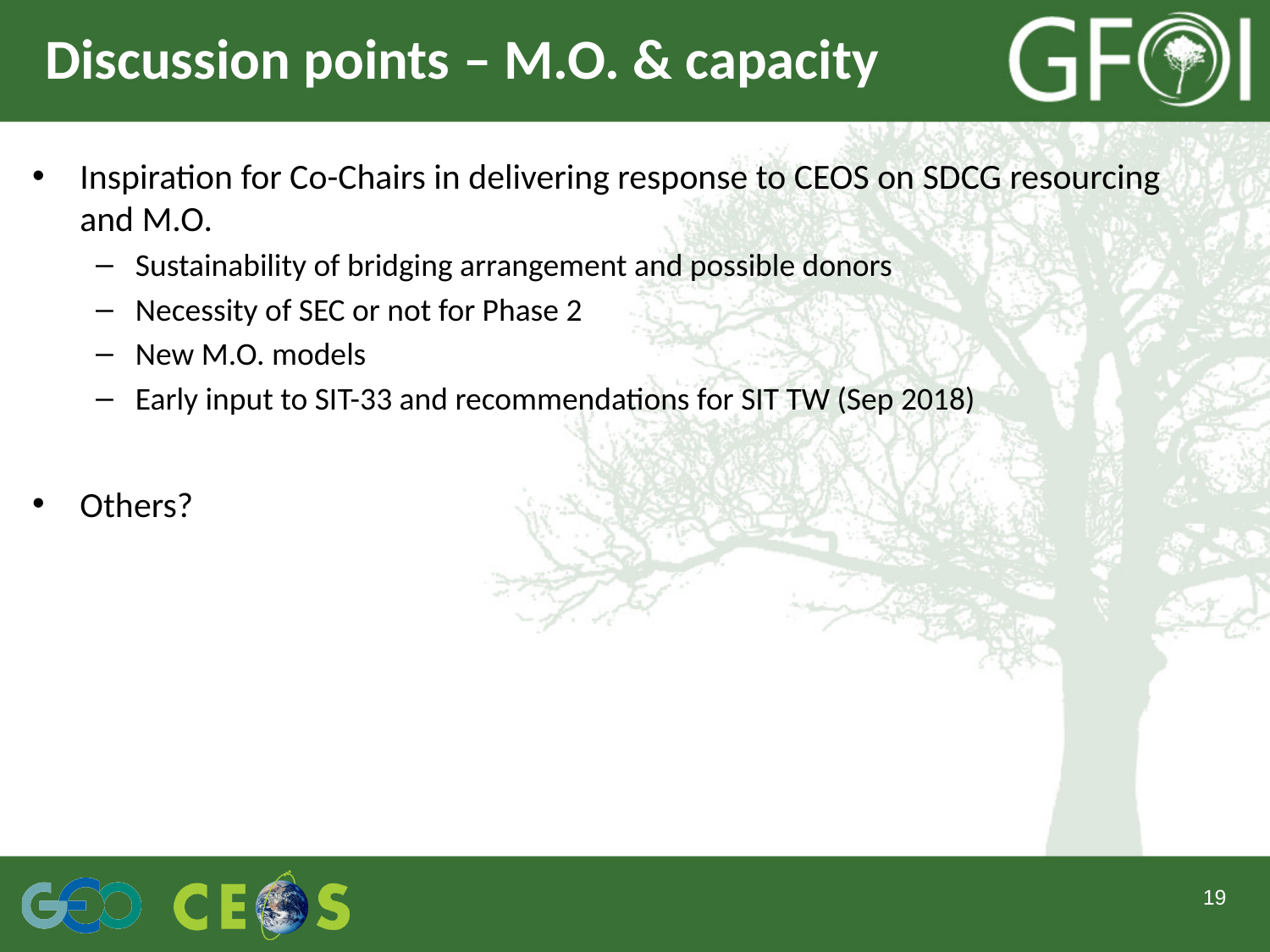

# Discussion points – M.O. & capacity
Inspiration for Co-Chairs in delivering response to CEOS on SDCG resourcing and M.O.
Sustainability of bridging arrangement and possible donors
Necessity of SEC or not for Phase 2
New M.O. models
Early input to SIT-33 and recommendations for SIT TW (Sep 2018)

Others?

19